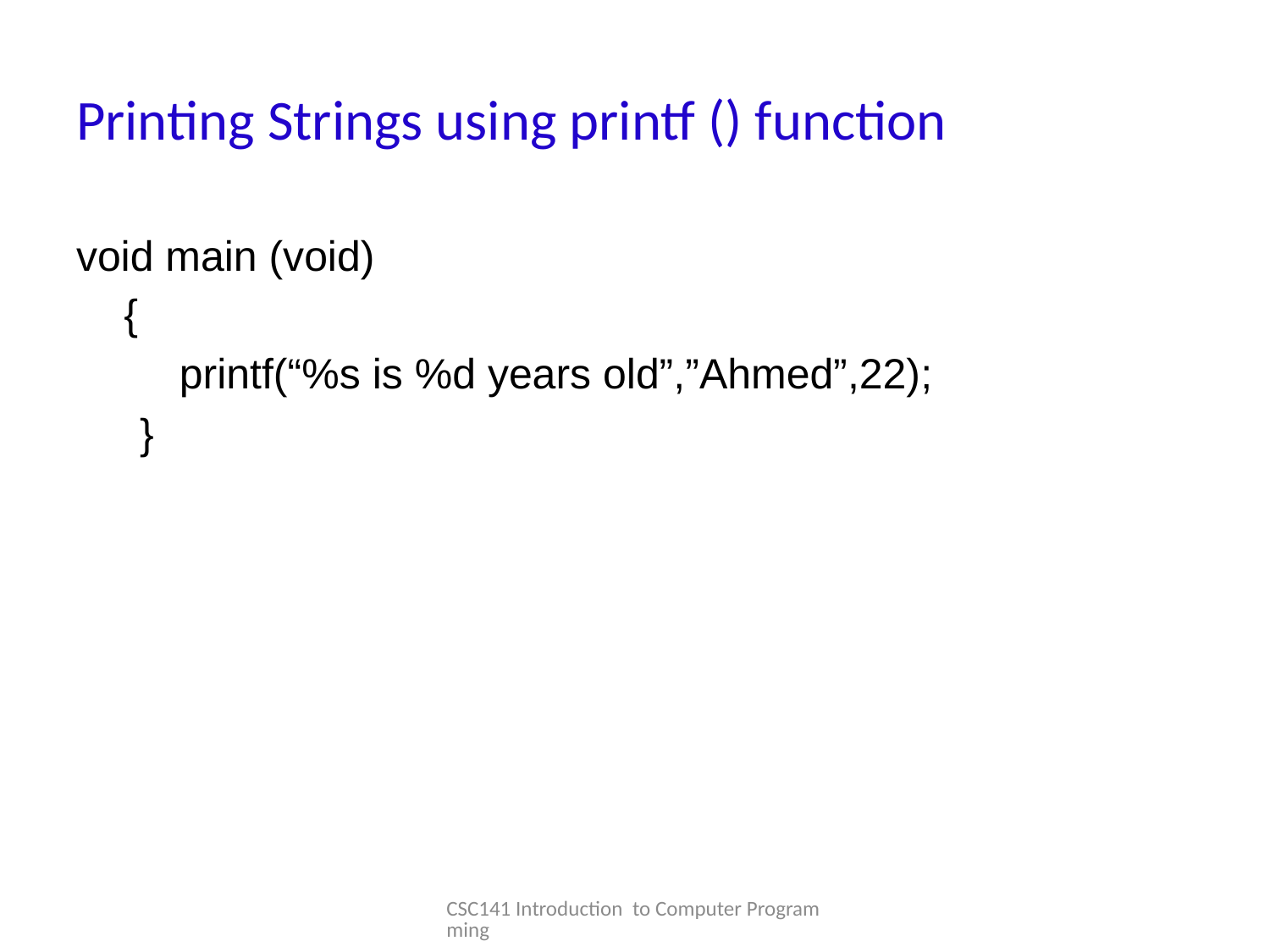

# Printing Strings using printf () function
void main (void)
	{
	printf(“%s is %d years old”,”Ahmed”,22);
}

CSC141 Introduction  to Computer Programming